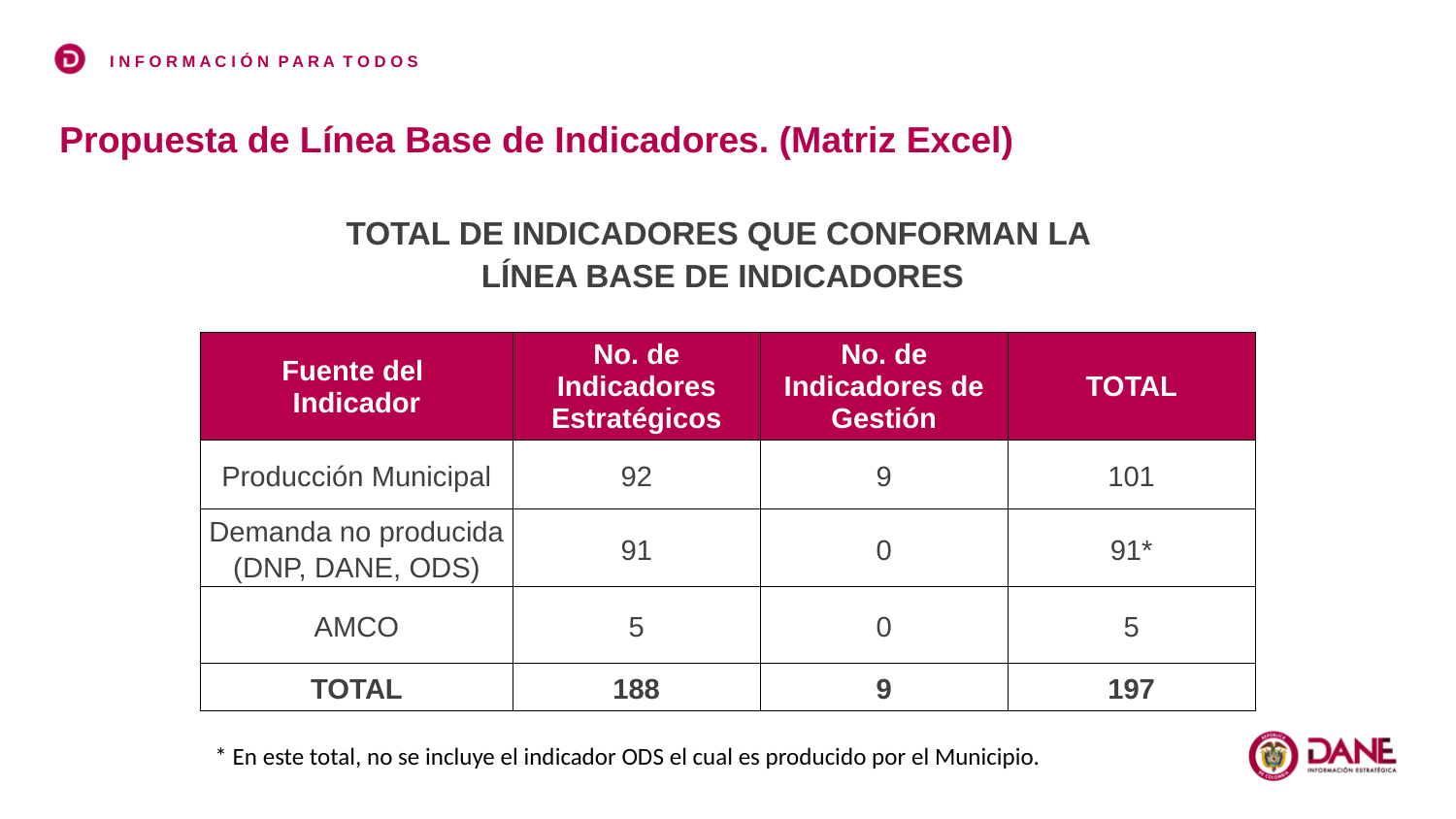

Propuesta de Línea Base de Indicadores. (Matriz Excel)
TOTAL DE INDICADORES QUE CONFORMAN LA
LÍNEA BASE DE INDICADORES
| Fuente del Indicador | No. de Indicadores Estratégicos | No. de Indicadores de Gestión | TOTAL |
| --- | --- | --- | --- |
| Producción Municipal | 92 | 9 | 101 |
| Demanda no producida (DNP, DANE, ODS) | 91 | 0 | 91\* |
| AMCO | 5 | 0 | 5 |
| TOTAL | 188 | 9 | 197 |
* En este total, no se incluye el indicador ODS el cual es producido por el Municipio.